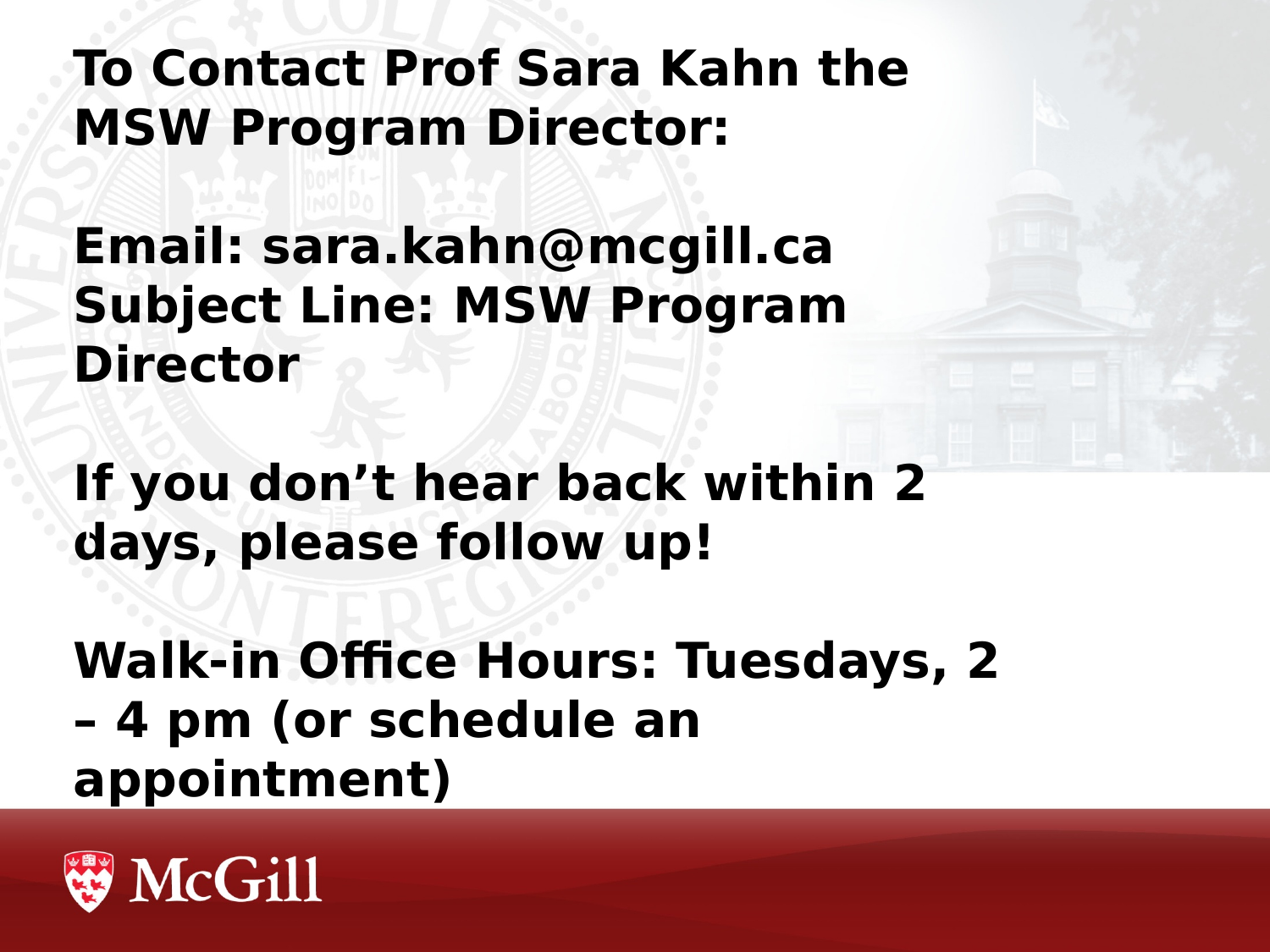

# To Contact Prof Sara Kahn the MSW Program Director: Email: sara.kahn@mcgill.ca Subject Line: MSW Program Director If you don’t hear back within 2 days, please follow up! Walk-in Office Hours: Tuesdays, 2 – 4 pm (or schedule an appointment)
I